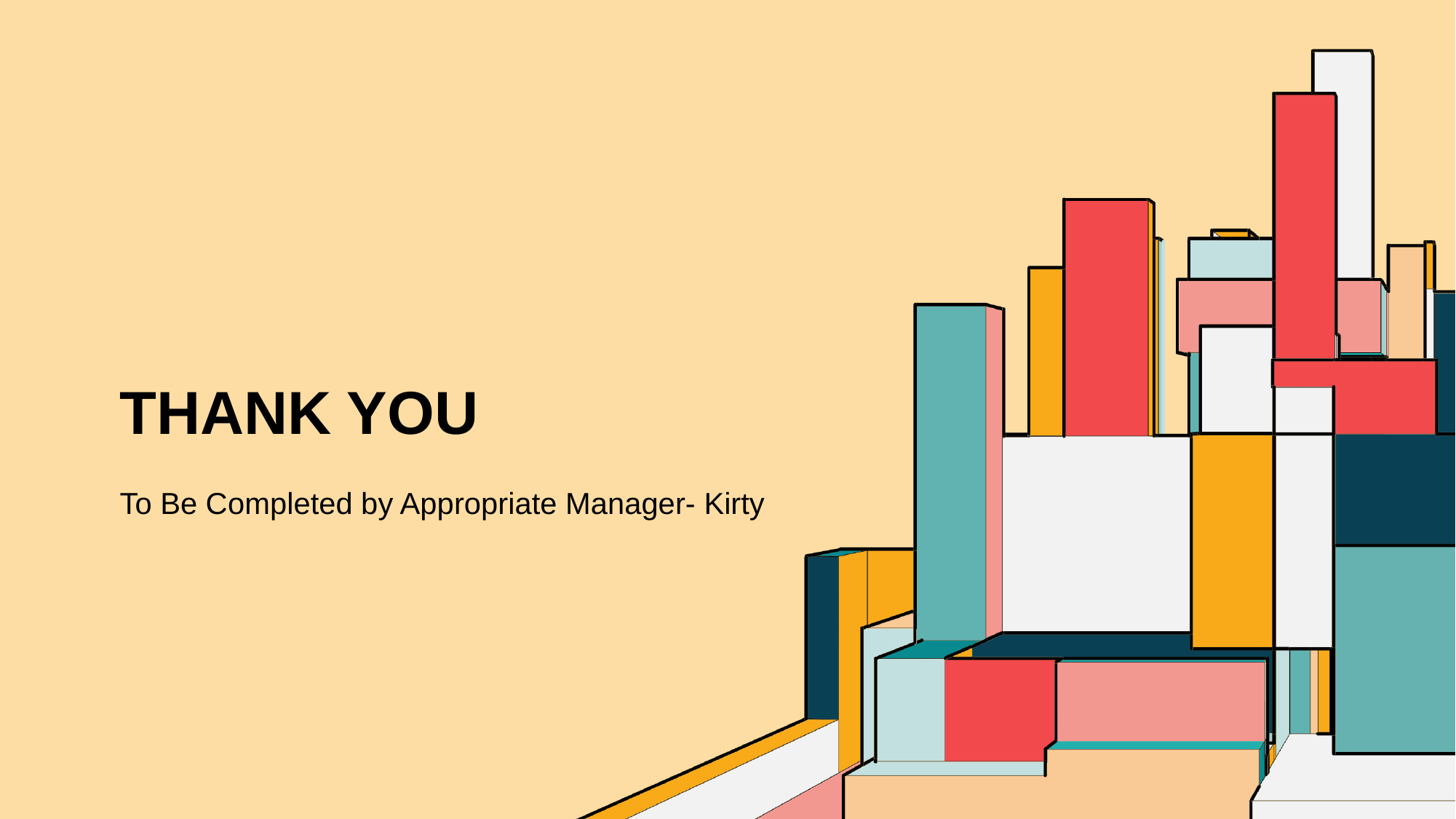

# Thank you
To Be Completed by Appropriate Manager- Kirty